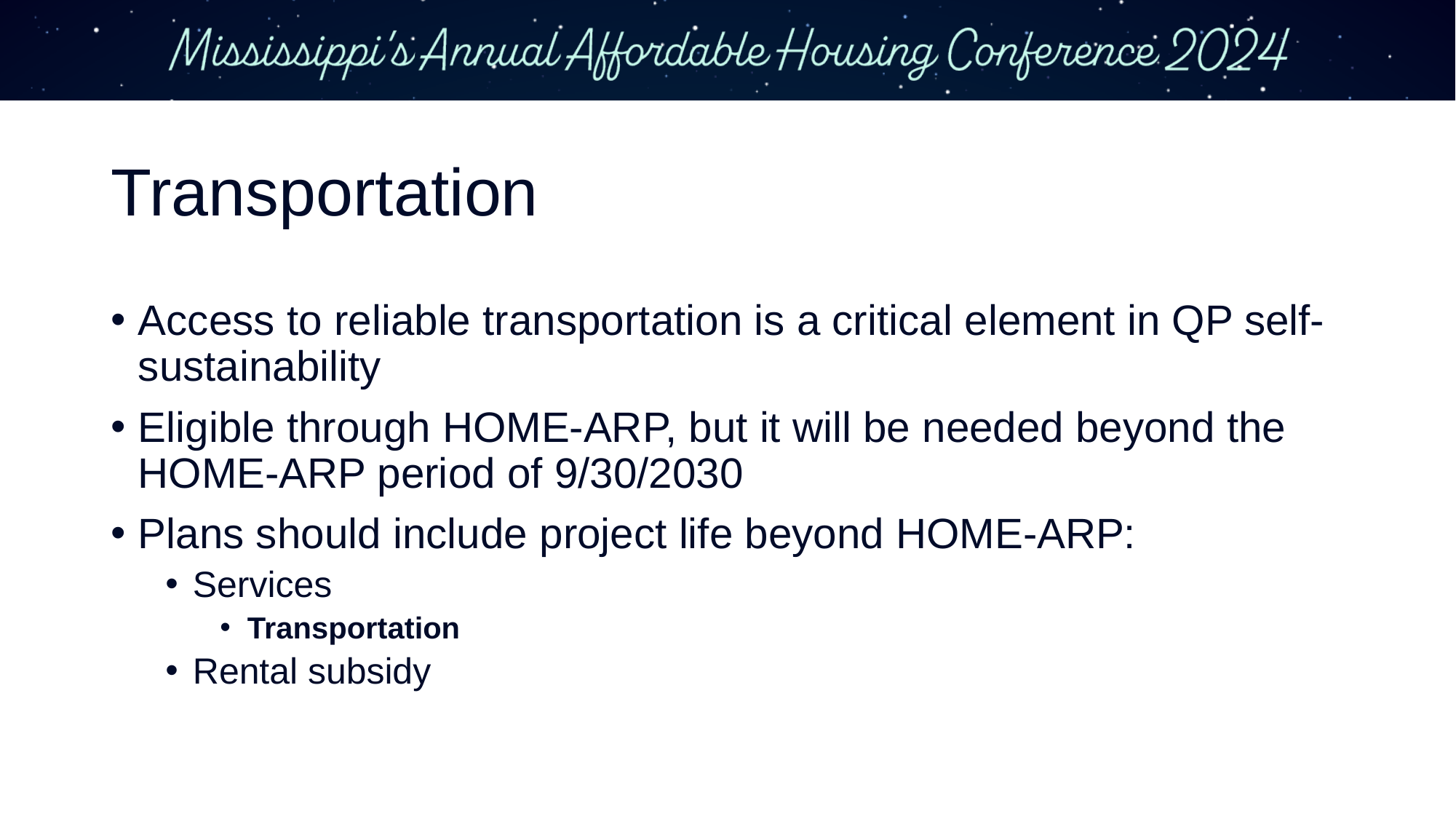

# Transportation
Access to reliable transportation is a critical element in QP self-sustainability
Eligible through HOME-ARP, but it will be needed beyond the HOME-ARP period of 9/30/2030
Plans should include project life beyond HOME-ARP:
Services
Transportation
Rental subsidy